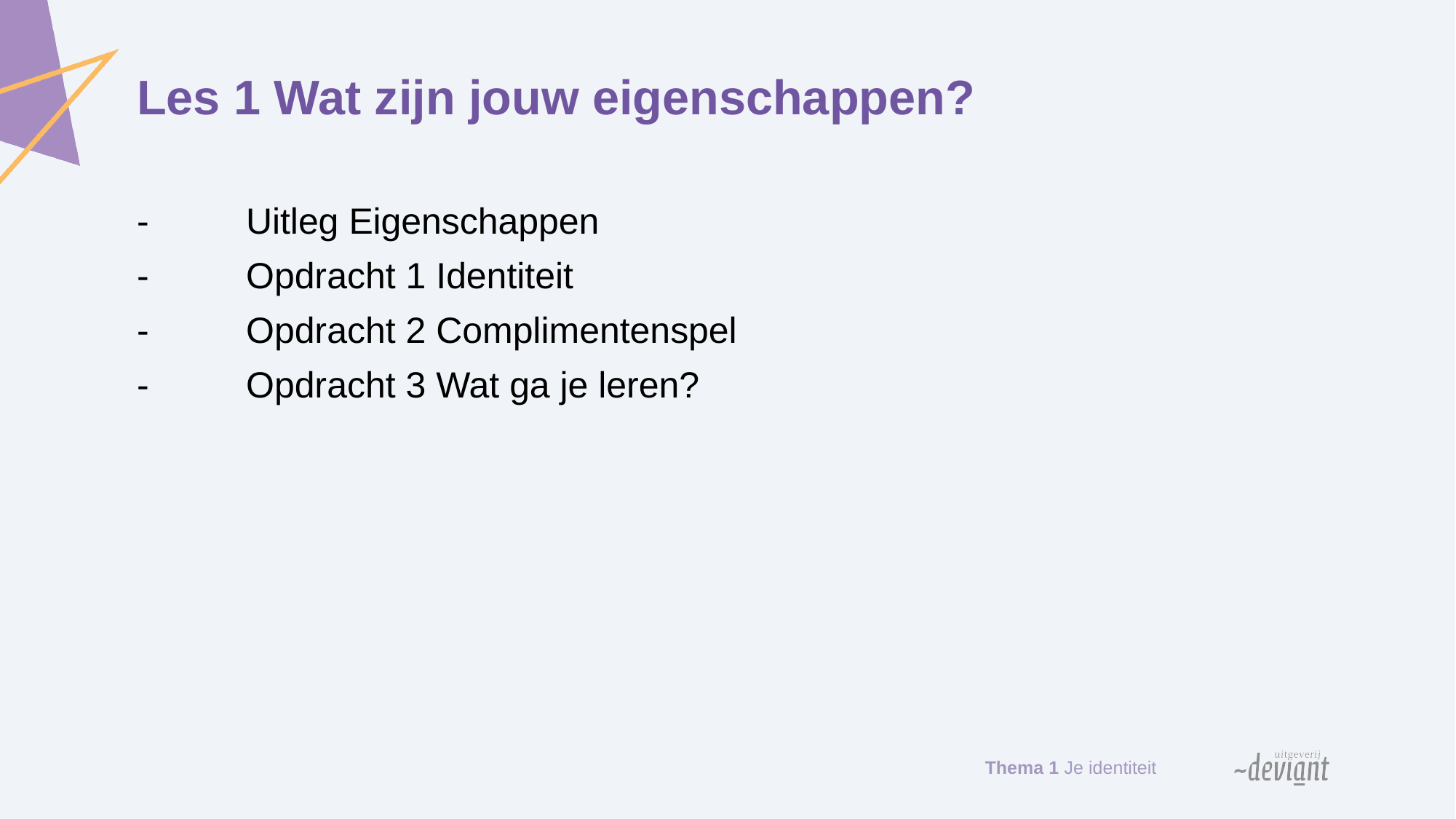

# Les 1 Wat zijn jouw eigenschappen?
-	Uitleg Eigenschappen
-	Opdracht 1 Identiteit
-	Opdracht 2 Complimentenspel
-	Opdracht 3 Wat ga je leren?